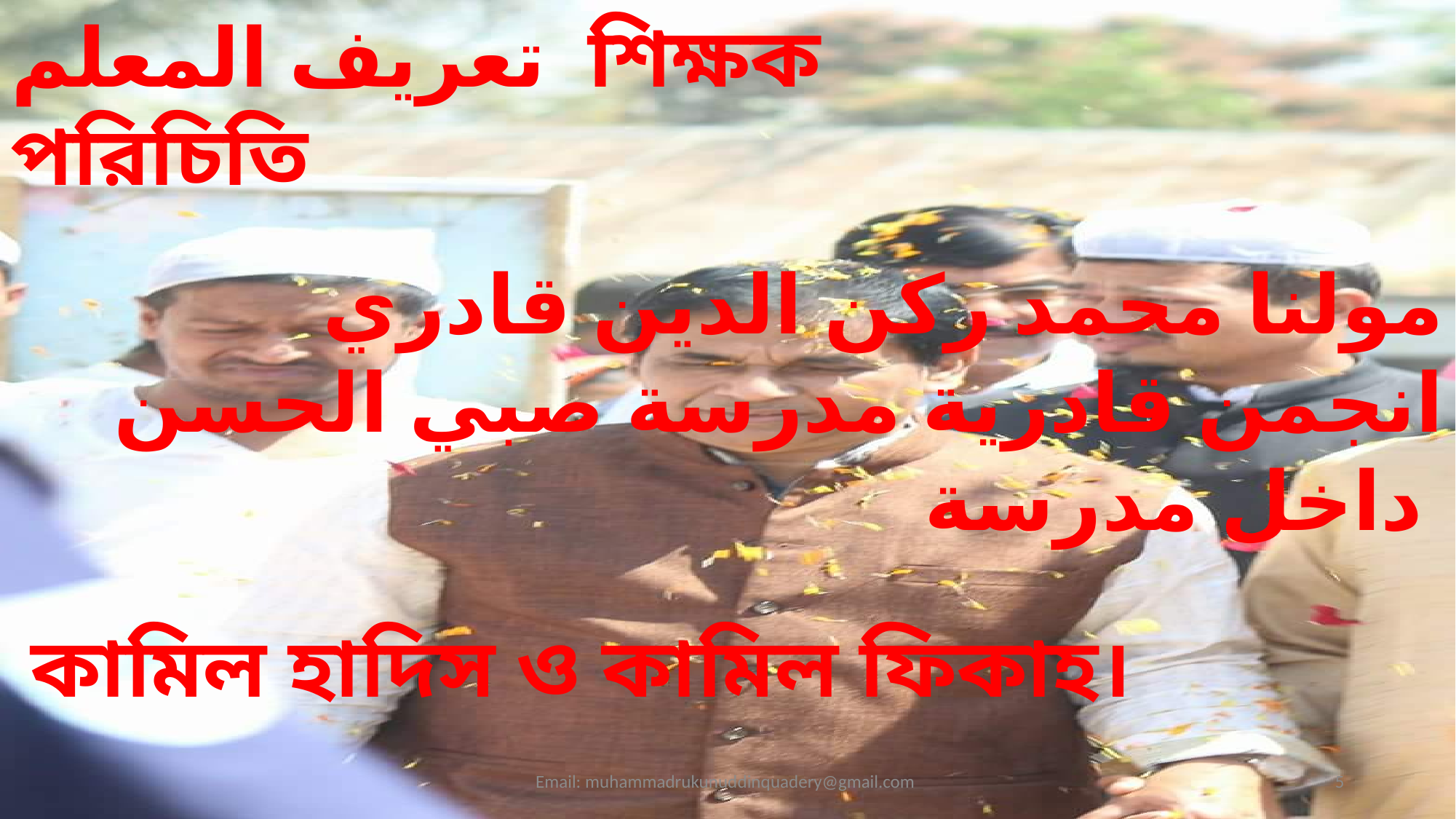

تعريف المعلم  শিক্ষক পরিচিতি
مولنا محمد ركن الدين قادري
انجمن قادرية مدرسة صبي الحسن داخل مدرسة
কামিল হাদিস ও কামিল ফিকাহ।
Email: muhammadrukunuddinquadery@gmail.com
5